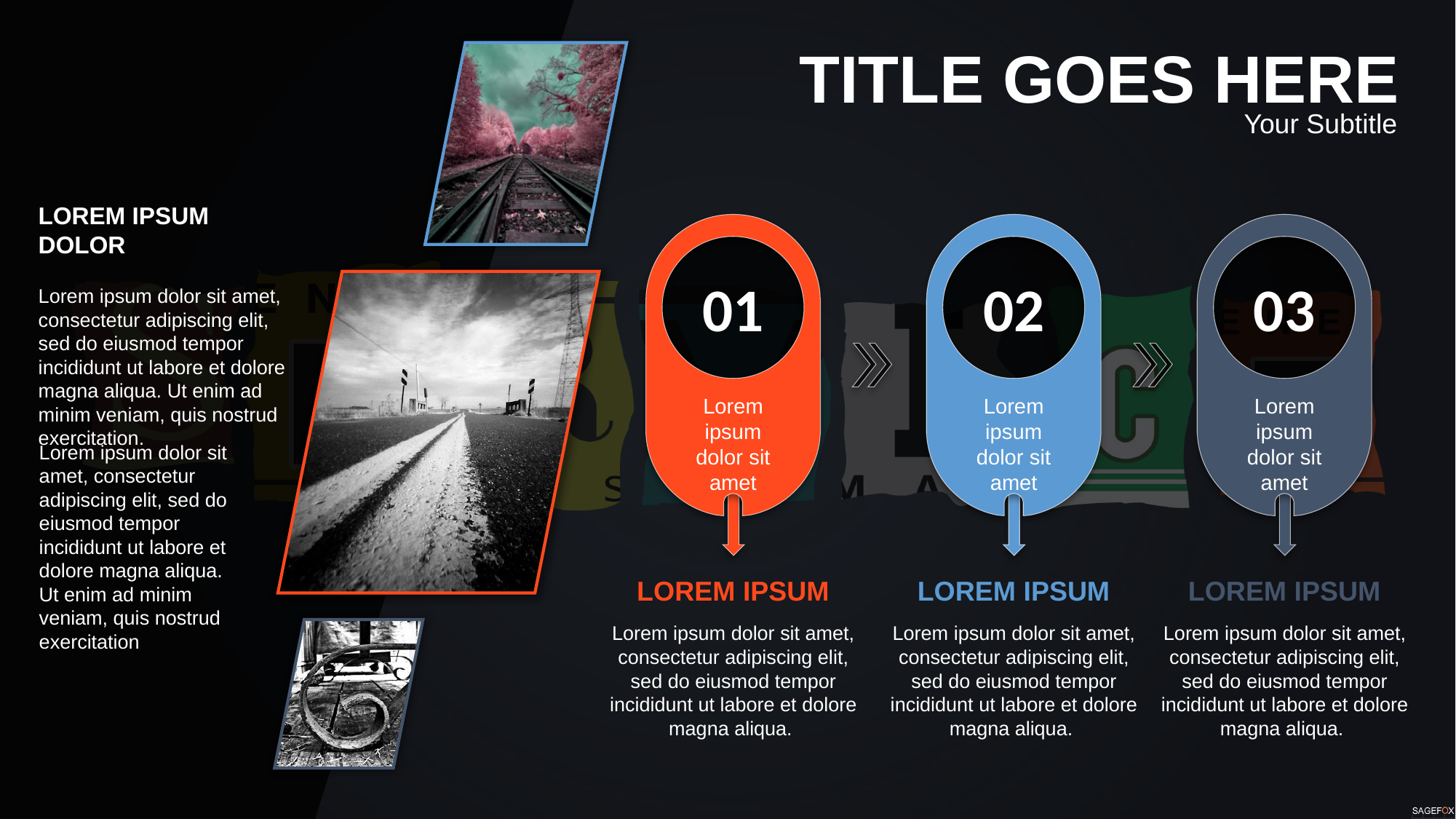

TITLE GOES HERE
Your Subtitle

LOREM IPSUM DOLOR

Lorem ipsum dolor sit amet, consectetur adipiscing elit, sed do eiusmod tempor incididunt ut labore et dolore magna aliqua. Ut enim ad minim veniam, quis nostrud exercitation.
Lorem ipsum dolor sit amet, consectetur adipiscing elit, sed do eiusmod tempor incididunt ut labore et dolore magna aliqua. Ut enim ad minim veniam, quis nostrud exercitation

01
Lorem ipsum dolor sit amet

02
Lorem ipsum dolor sit amet

03
Lorem ipsum dolor sit amet

LOREM IPSUM

Lorem ipsum dolor sit amet, consectetur adipiscing elit, sed do eiusmod tempor incididunt ut labore et dolore magna aliqua.
LOREM IPSUM

Lorem ipsum dolor sit amet, consectetur adipiscing elit, sed do eiusmod tempor incididunt ut labore et dolore magna aliqua.
LOREM IPSUM

Lorem ipsum dolor sit amet, consectetur adipiscing elit, sed do eiusmod tempor incididunt ut labore et dolore magna aliqua.